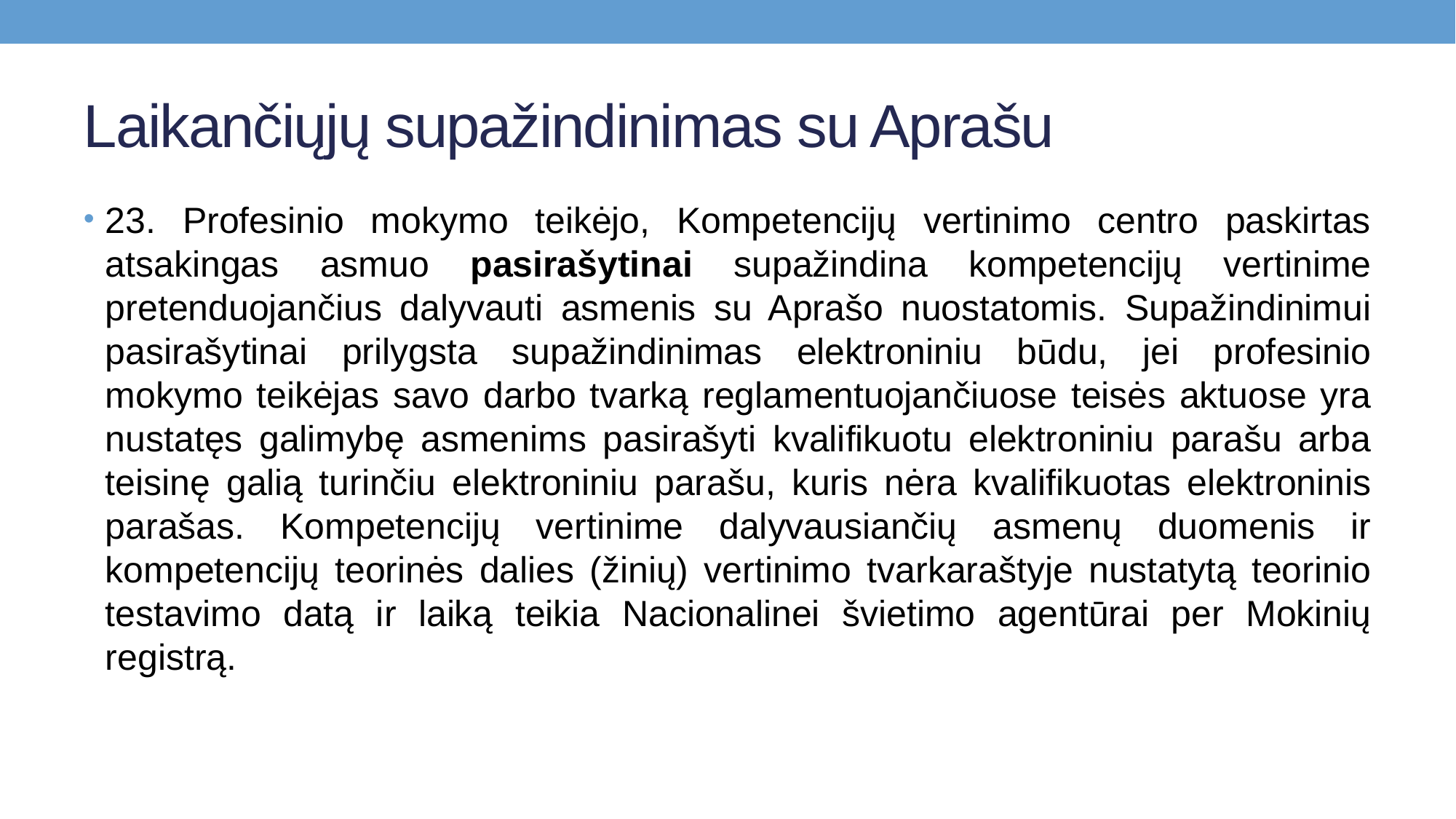

# Laikančiųjų supažindinimas su Aprašu
23. Profesinio mokymo teikėjo, Kompetencijų vertinimo centro paskirtas atsakingas asmuo pasirašytinai supažindina kompetencijų vertinime pretenduojančius dalyvauti asmenis su Aprašo nuostatomis. Supažindinimui pasirašytinai prilygsta supažindinimas elektroniniu būdu, jei profesinio mokymo teikėjas savo darbo tvarką reglamentuojančiuose teisės aktuose yra nustatęs galimybę asmenims pasirašyti kvalifikuotu elektroniniu parašu arba teisinę galią turinčiu elektroniniu parašu, kuris nėra kvalifikuotas elektroninis parašas. Kompetencijų vertinime dalyvausiančių asmenų duomenis ir kompetencijų teorinės dalies (žinių) vertinimo tvarkaraštyje nustatytą teorinio testavimo datą ir laiką teikia Nacionalinei švietimo agentūrai per Mokinių registrą.